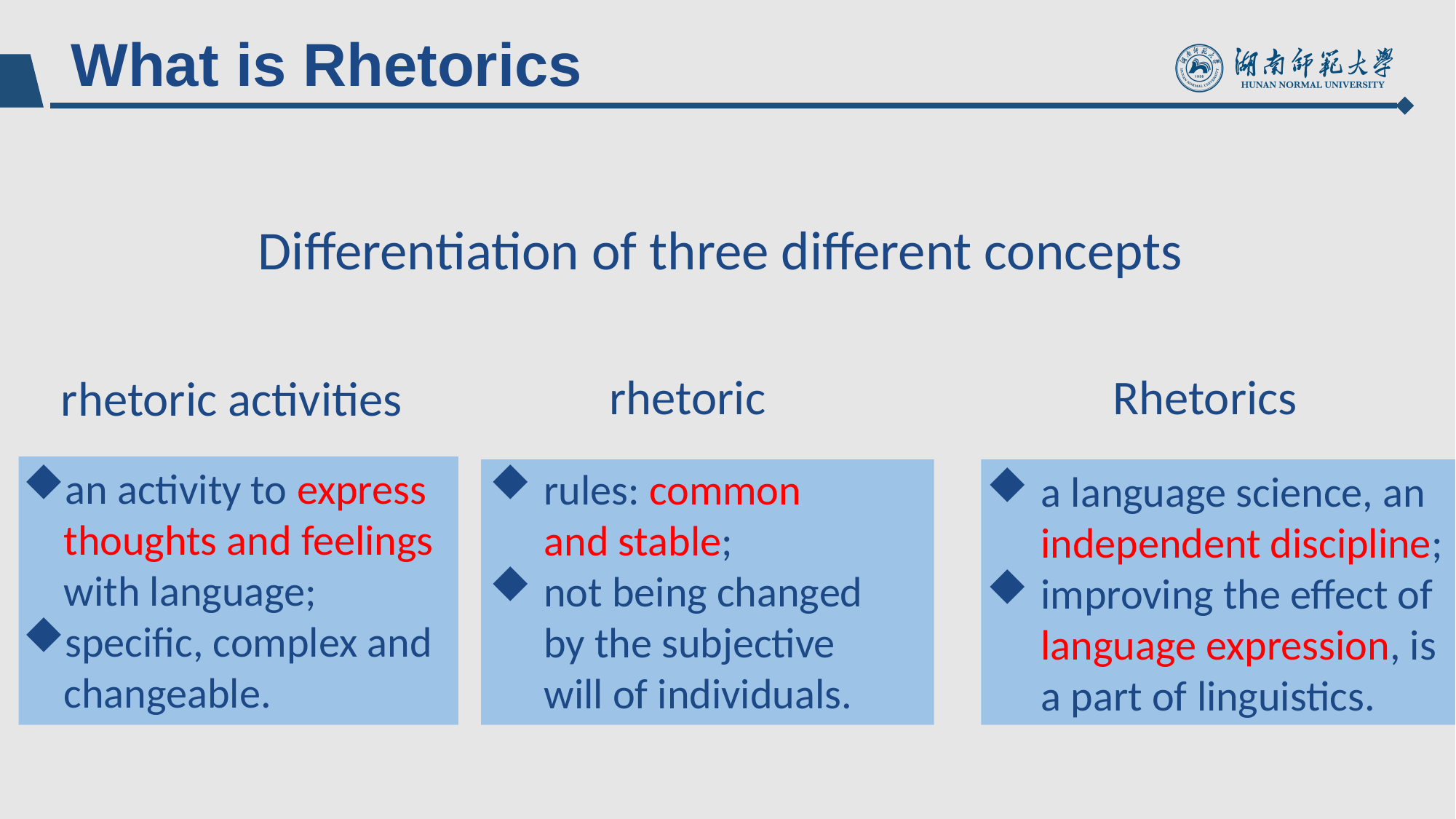

What is Rhetorics
Differentiation of three different concepts
rhetoric activities
Rhetorics
rhetoric

an activity to express thoughts and feelings with language;
specific, complex and changeable.
rules: common and stable;
not being changed by the subjective will of individuals.

a language science, an independent discipline;
improving the effect of language expression, is a part of linguistics.